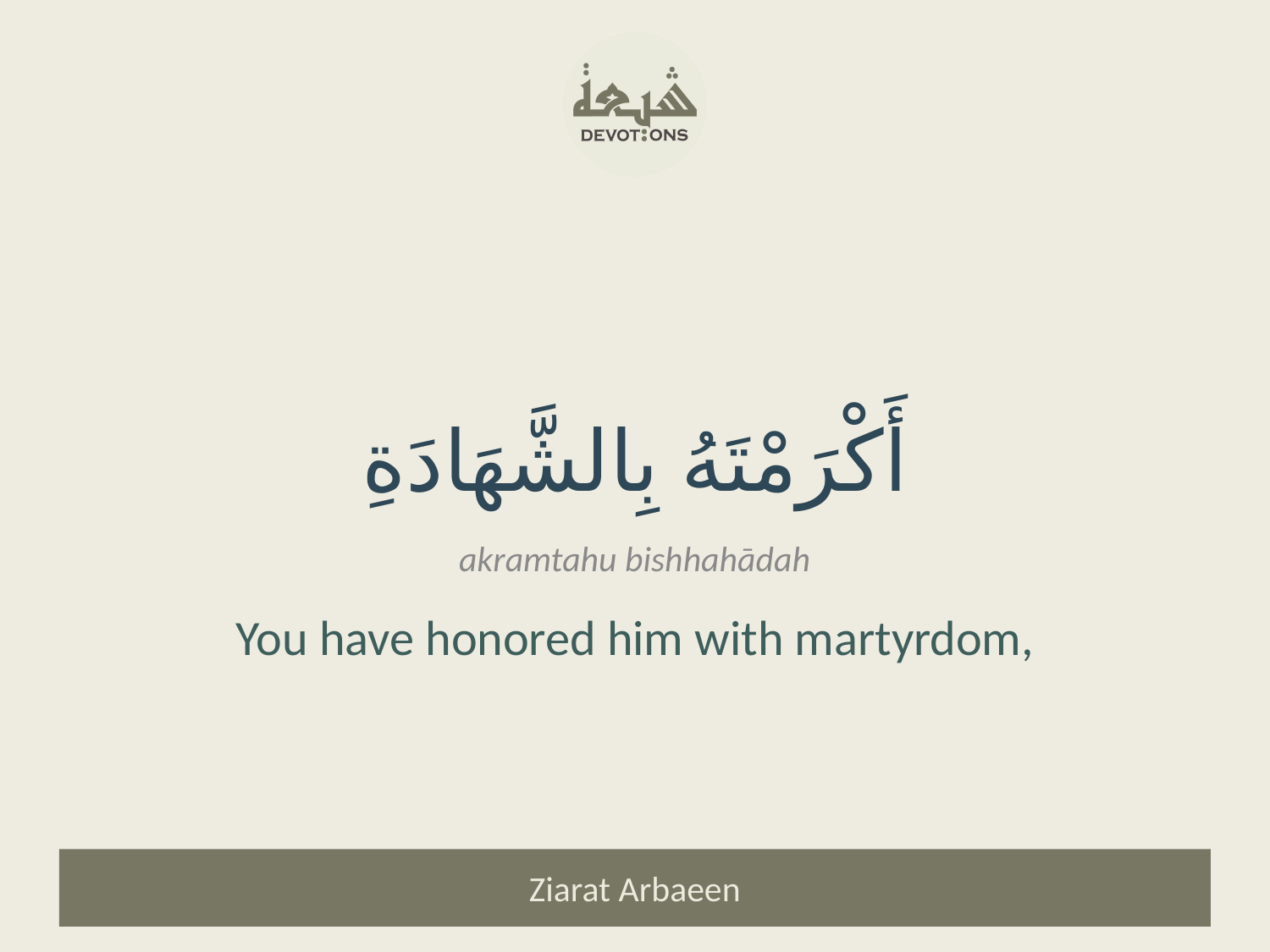

أَكْرَمْتَهُ بِالشَّهَادَةِ
akramtahu bishhahādah
You have honored him with martyrdom,
Ziarat Arbaeen